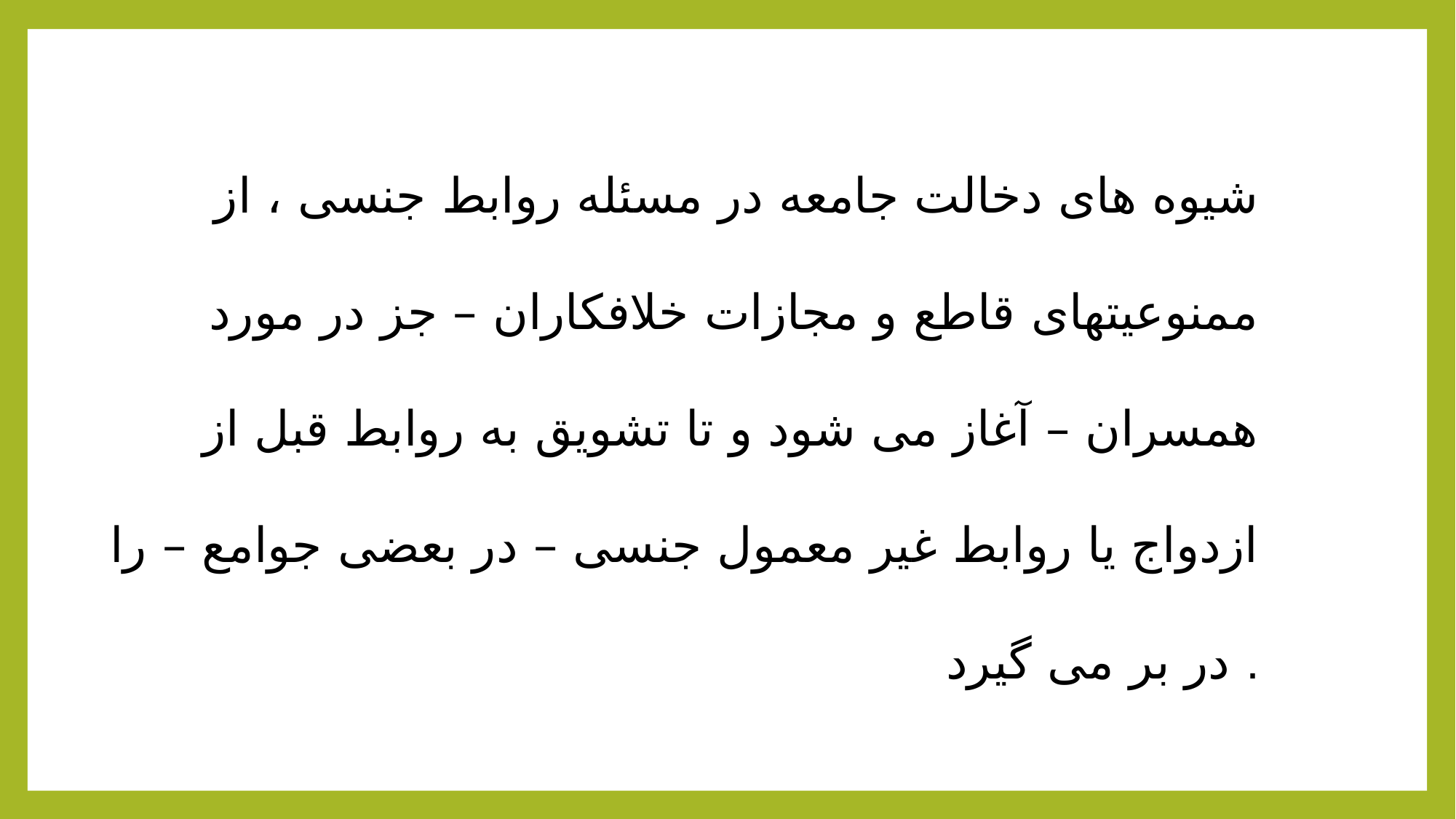

شیوه های دخالت جامعه در مسئله روابط جنسی ، از ممنوعیتهای قاطع و مجازات خلافکاران – جز در مورد همسران – آغاز می شود و تا تشویق به روابط قبل از ازدواج یا روابط غیر معمول جنسی – در بعضی جوامع – را در بر می گیرد .